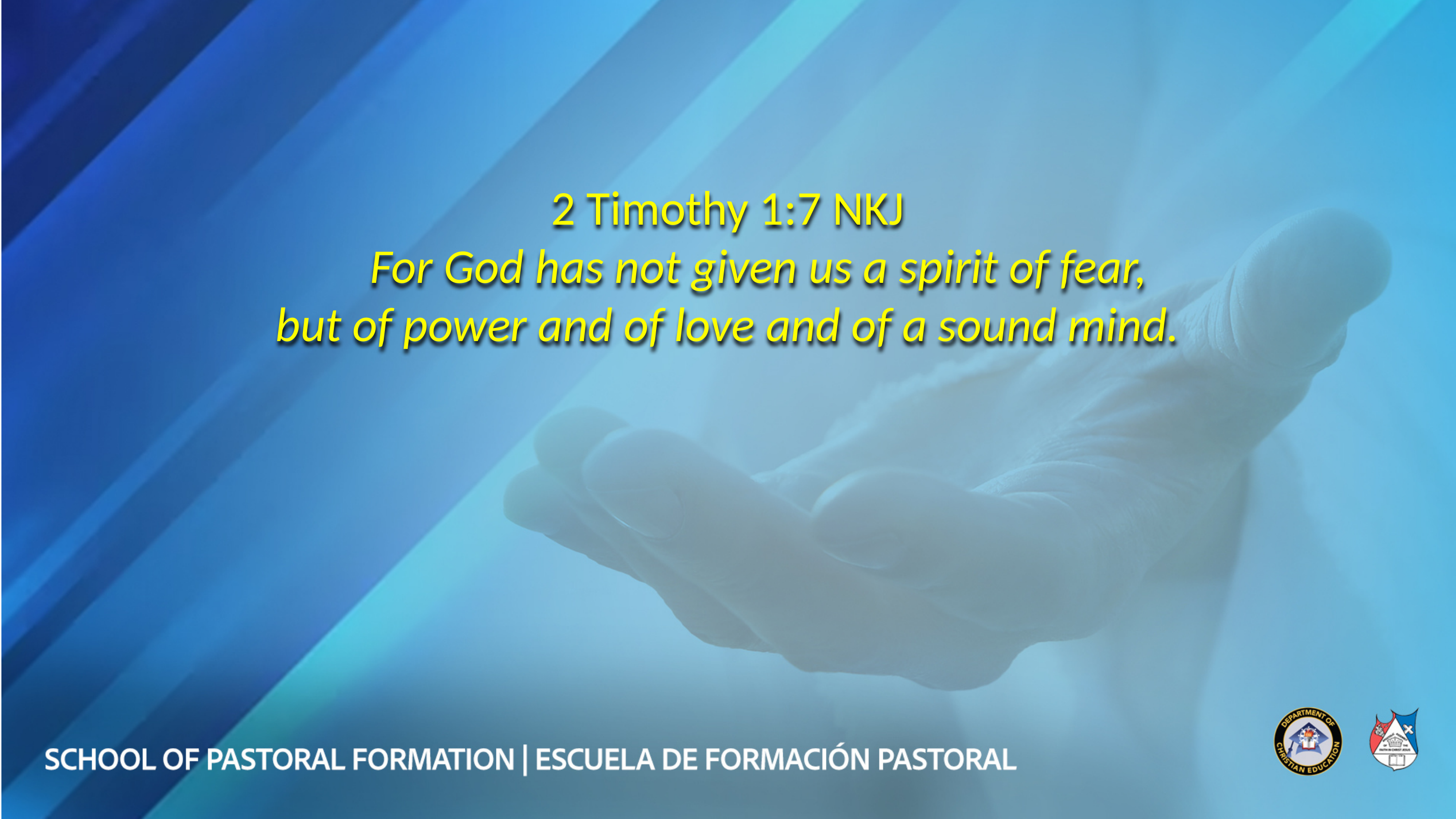

2 Timothy 1:7 NKJ
	For God has not given us a spirit of fear,
but of power and of love and of a sound mind.